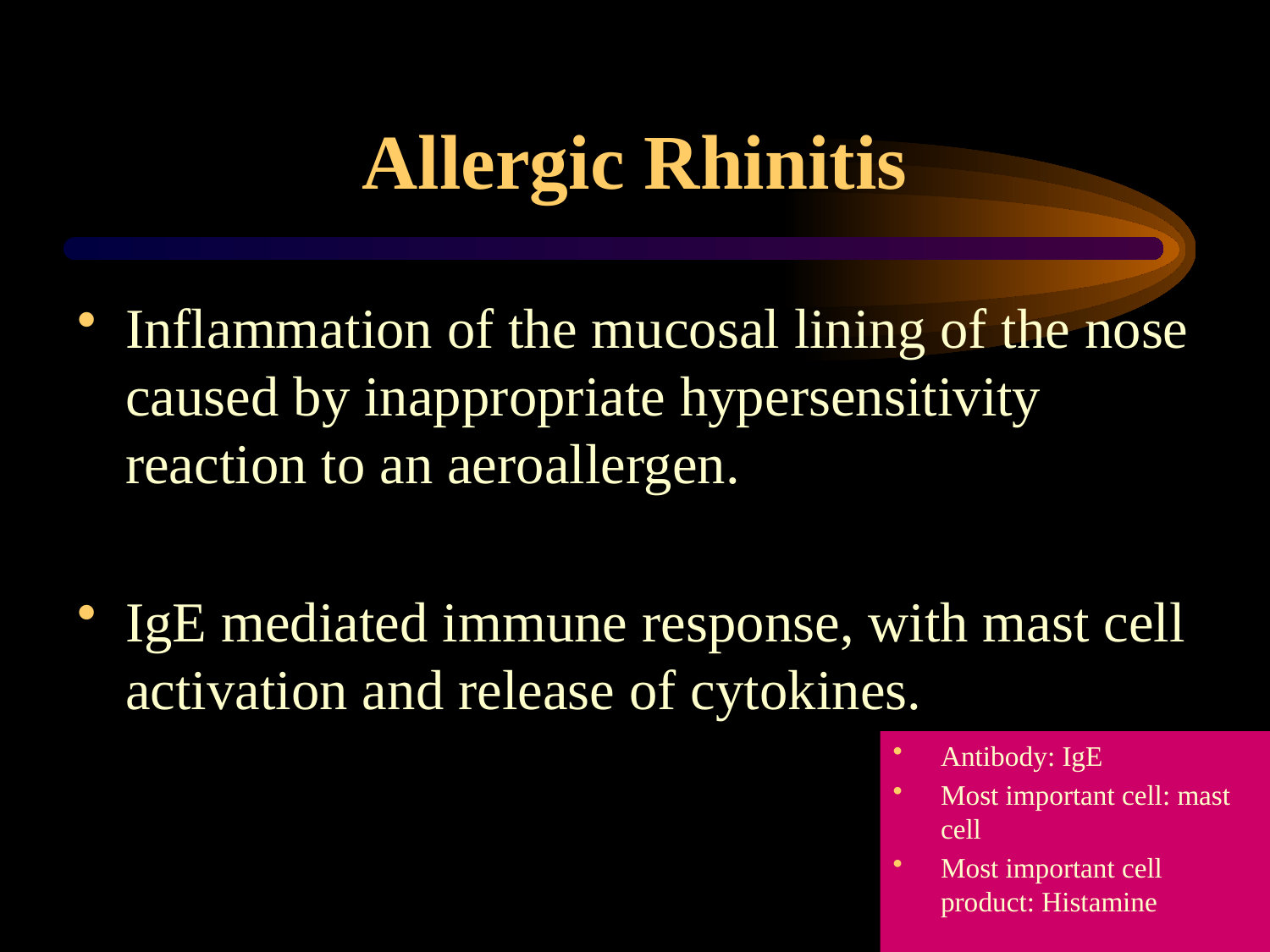

# Allergic Rhinitis
Inflammation of the mucosal lining of the nose caused by inappropriate hypersensitivity reaction to an aeroallergen.

IgE mediated immune response, with mast cell activation and release of cytokines.
Antibody: IgE
Most important cell: mast cell
Most important cell product: Histamine